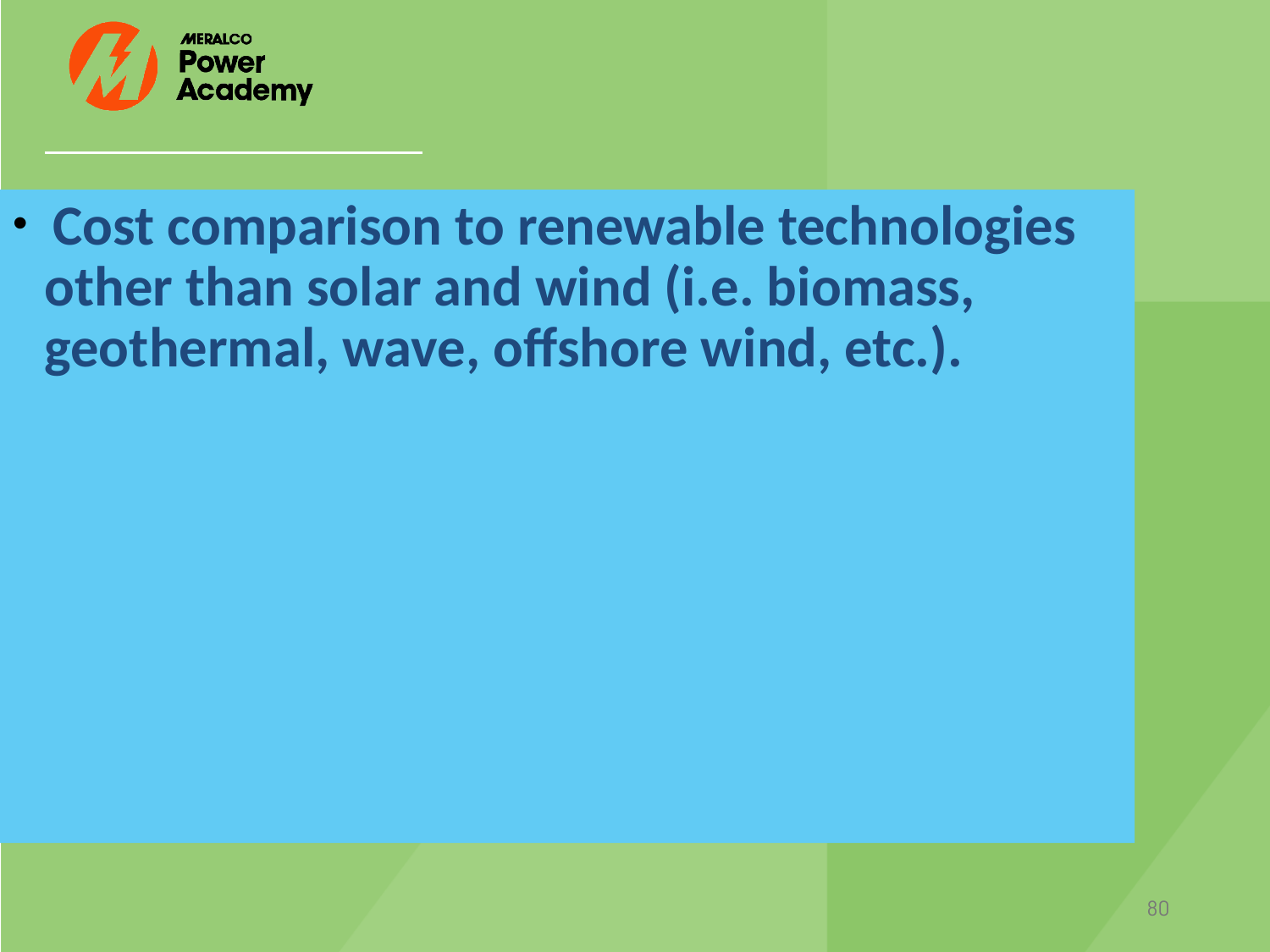

Cost comparison to renewable technologies other than solar and wind (i.e. biomass, geothermal, wave, offshore wind, etc.).

# Section 1, Part 3 – LCOE of Solar/Wind plus Storage